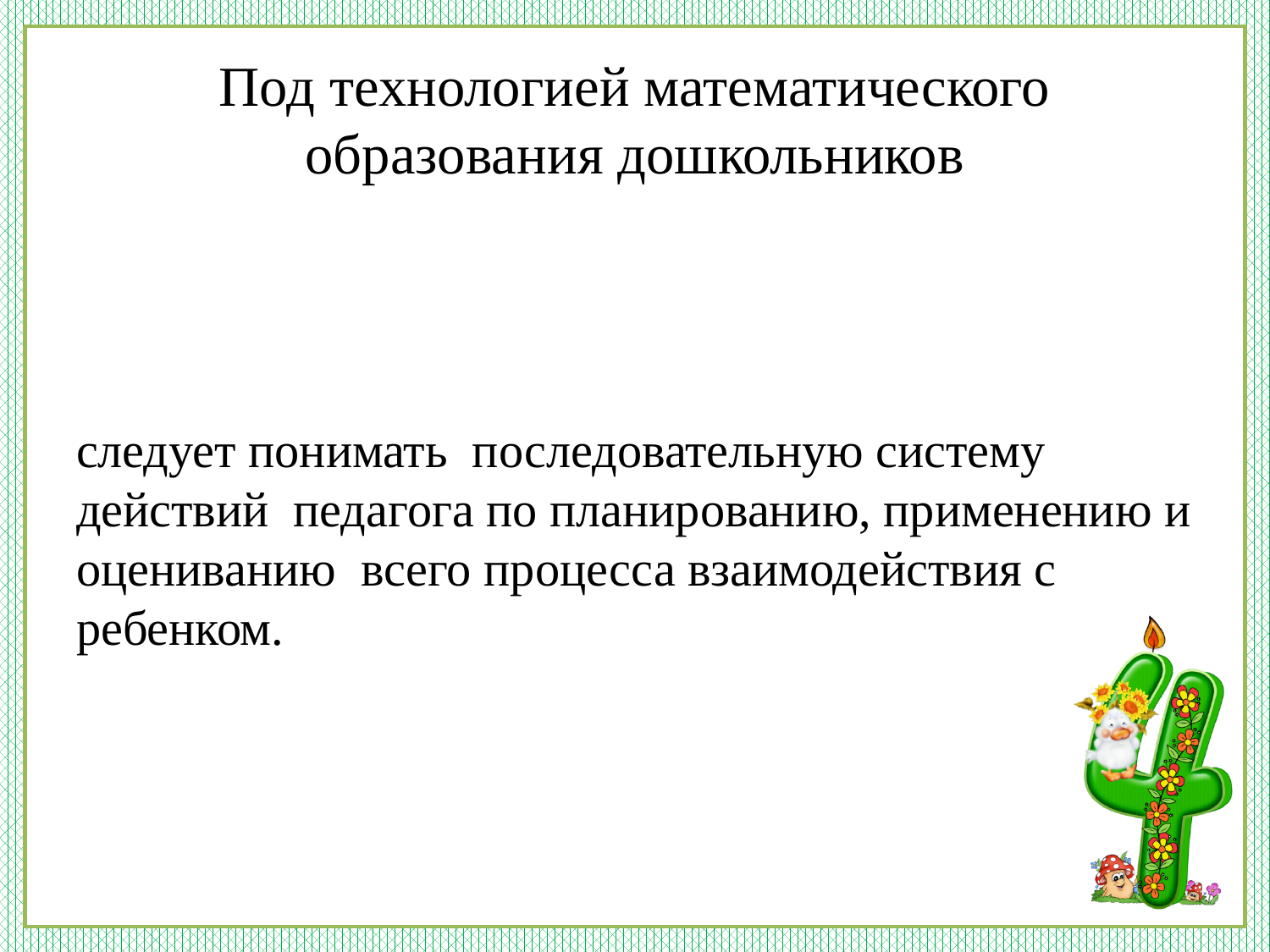

# Под технологией математического образования дошкольников
следует понимать  последовательную систему действий  педагога по планированию, применению и оцениванию  всего процесса взаимодействия с ребенком.